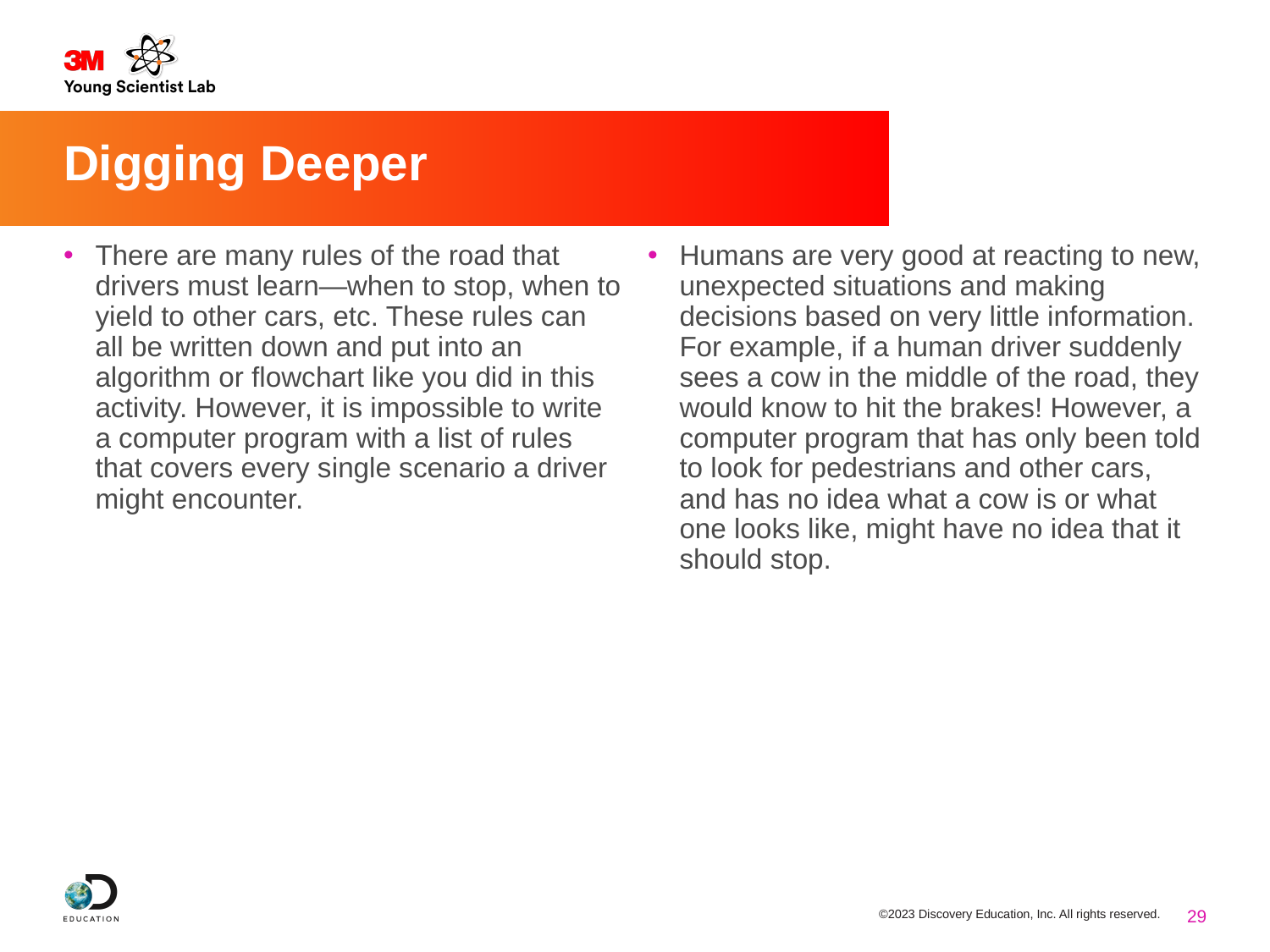

# Digging Deeper
There are many rules of the road that drivers must learn—when to stop, when to yield to other cars, etc. These rules can all be written down and put into an algorithm or flowchart like you did in this activity. However, it is impossible to write a computer program with a list of rules that covers every single scenario a driver might encounter.

Humans are very good at reacting to new, unexpected situations and making decisions based on very little information. For example, if a human driver suddenly sees a cow in the middle of the road, they would know to hit the brakes! However, a computer program that has only been told to look for pedestrians and other cars, and has no idea what a cow is or what one looks like, might have no idea that it should stop.